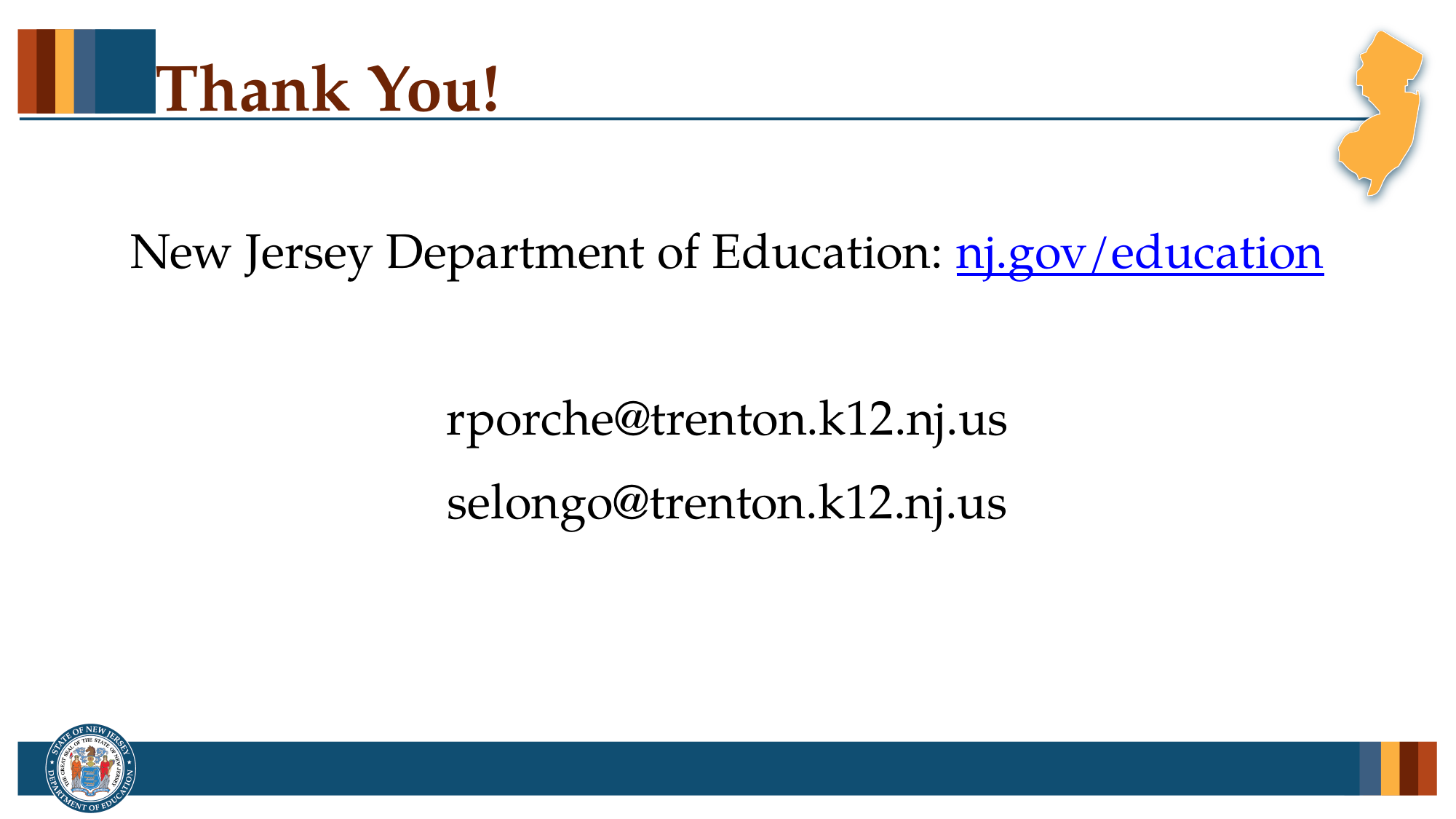

# Thank You!
New Jersey Department of Education: nj.gov/education
rporche@trenton.k12.nj.us
selongo@trenton.k12.nj.us